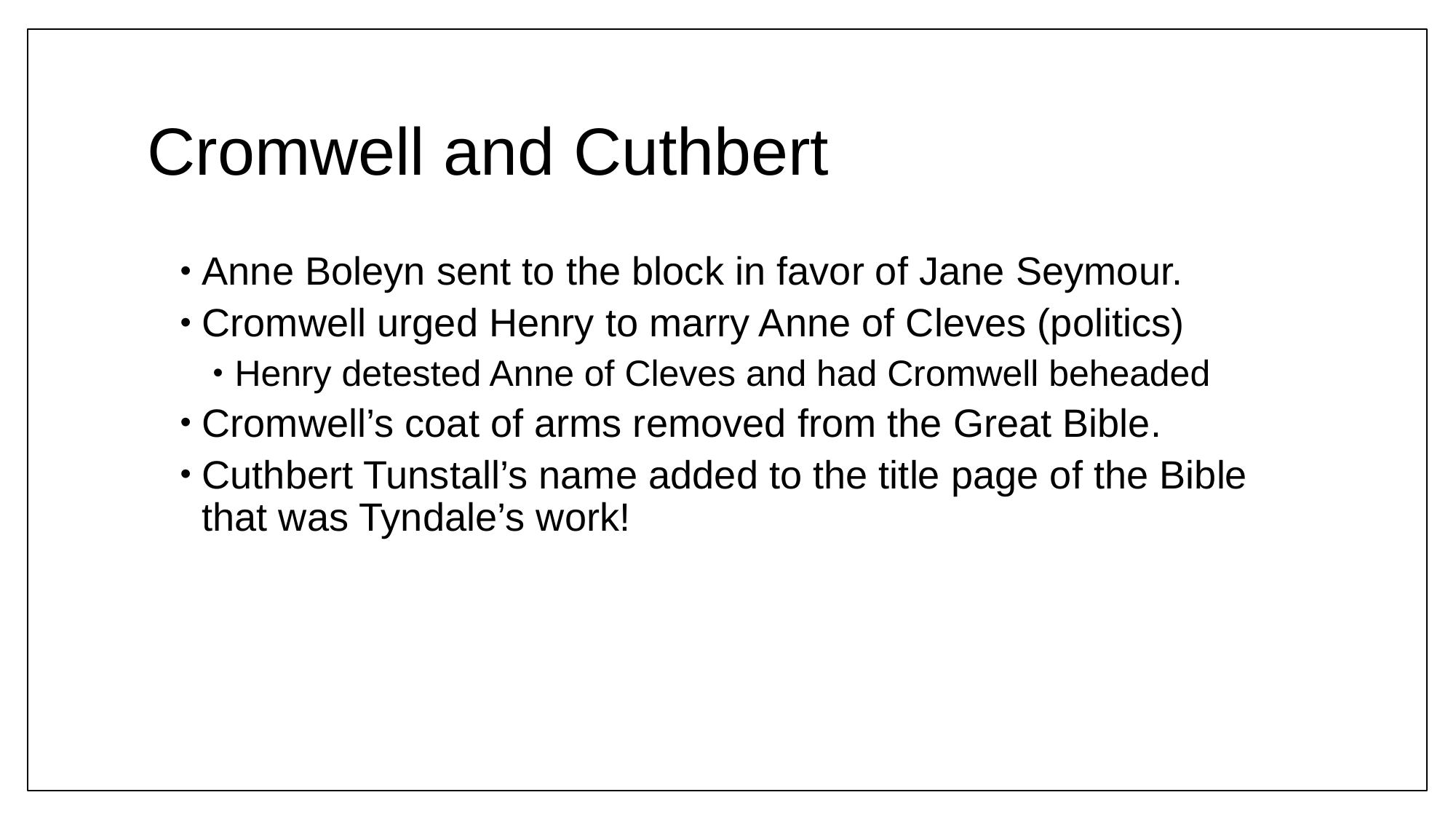

# Cromwell and Cuthbert
Anne Boleyn sent to the block in favor of Jane Seymour.
Cromwell urged Henry to marry Anne of Cleves (politics)
Henry detested Anne of Cleves and had Cromwell beheaded
Cromwell’s coat of arms removed from the Great Bible.
Cuthbert Tunstall’s name added to the title page of the Bible that was Tyndale’s work!